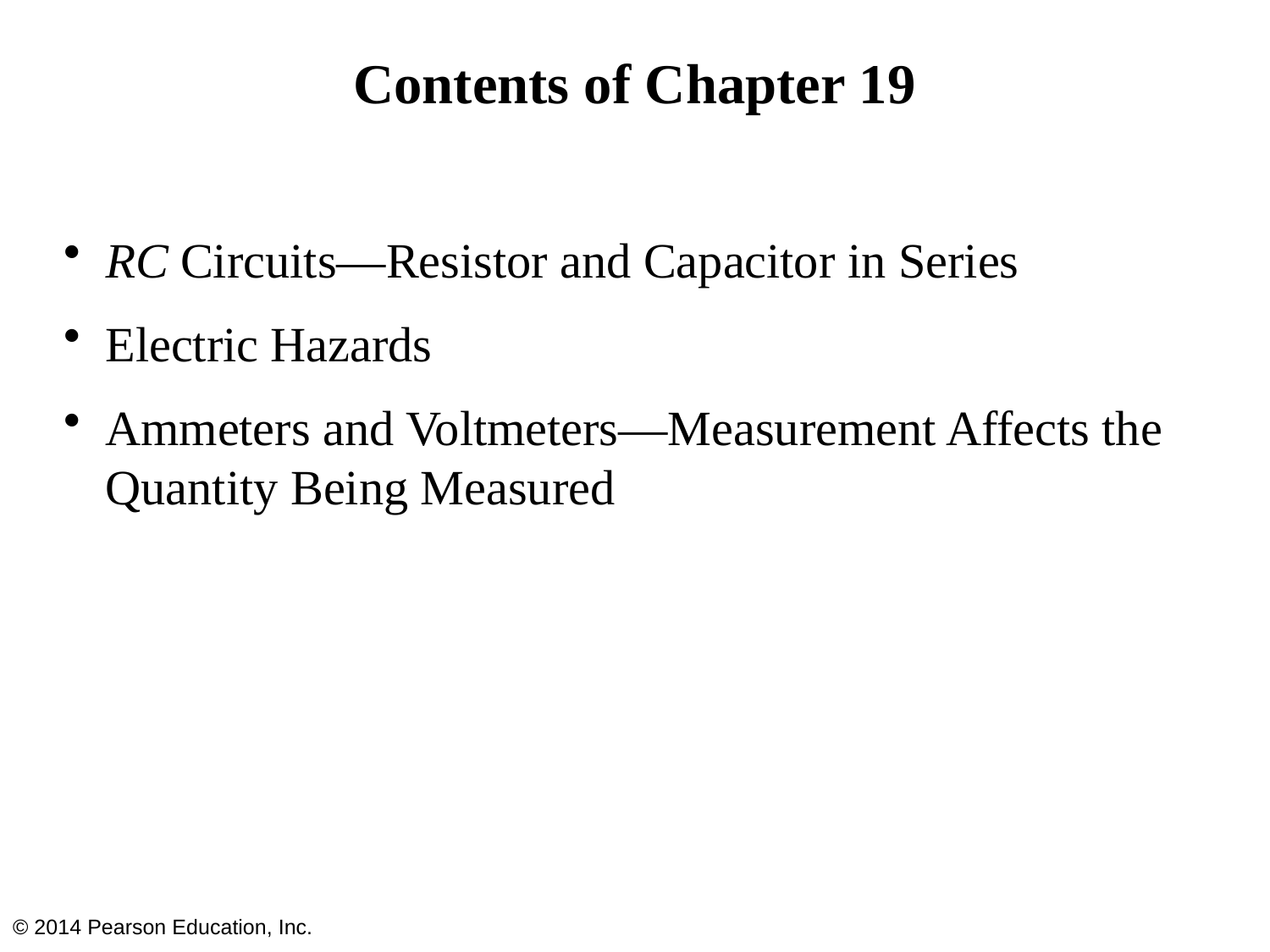

# Contents of Chapter 19
RC Circuits—Resistor and Capacitor in Series
Electric Hazards
Ammeters and Voltmeters—Measurement Affects the Quantity Being Measured
© 2014 Pearson Education, Inc.